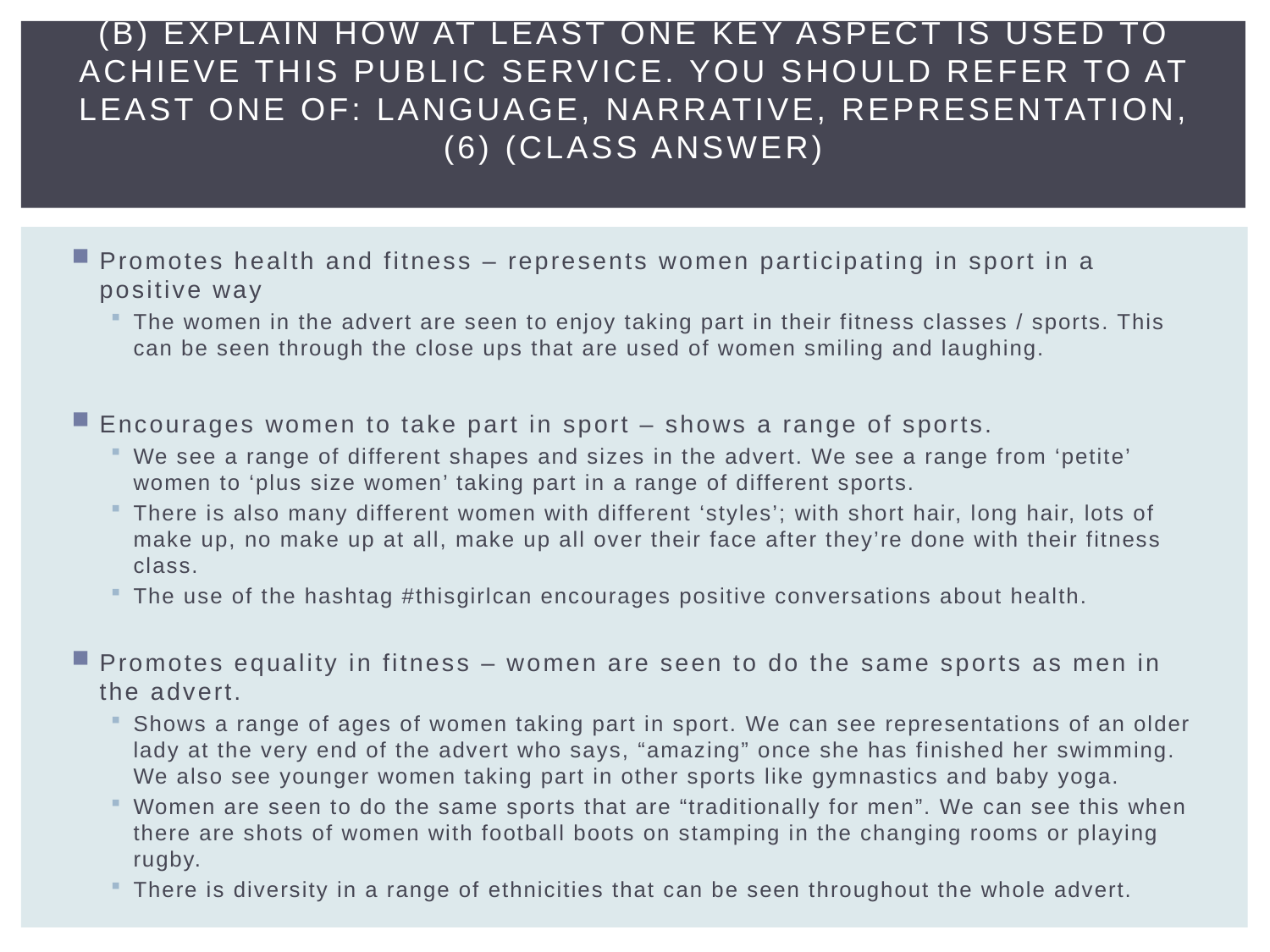

# (b) Explain how at least one key aspect is used to achieve this public service. You should refer to at least one of: language, narrative, representation, (6) (class answer)
Promotes health and fitness – represents women participating in sport in a positive way
The women in the advert are seen to enjoy taking part in their fitness classes / sports. This can be seen through the close ups that are used of women smiling and laughing.

Encourages women to take part in sport – shows a range of sports.
We see a range of different shapes and sizes in the advert. We see a range from ‘petite’ women to ‘plus size women’ taking part in a range of different sports.
There is also many different women with different ‘styles’; with short hair, long hair, lots of make up, no make up at all, make up all over their face after they’re done with their fitness class.
The use of the hashtag #thisgirlcan encourages positive conversations about health.

Promotes equality in fitness – women are seen to do the same sports as men in the advert.
Shows a range of ages of women taking part in sport. We can see representations of an older lady at the very end of the advert who says, “amazing” once she has finished her swimming. We also see younger women taking part in other sports like gymnastics and baby yoga.
Women are seen to do the same sports that are “traditionally for men”. We can see this when there are shots of women with football boots on stamping in the changing rooms or playing rugby.
There is diversity in a range of ethnicities that can be seen throughout the whole advert.